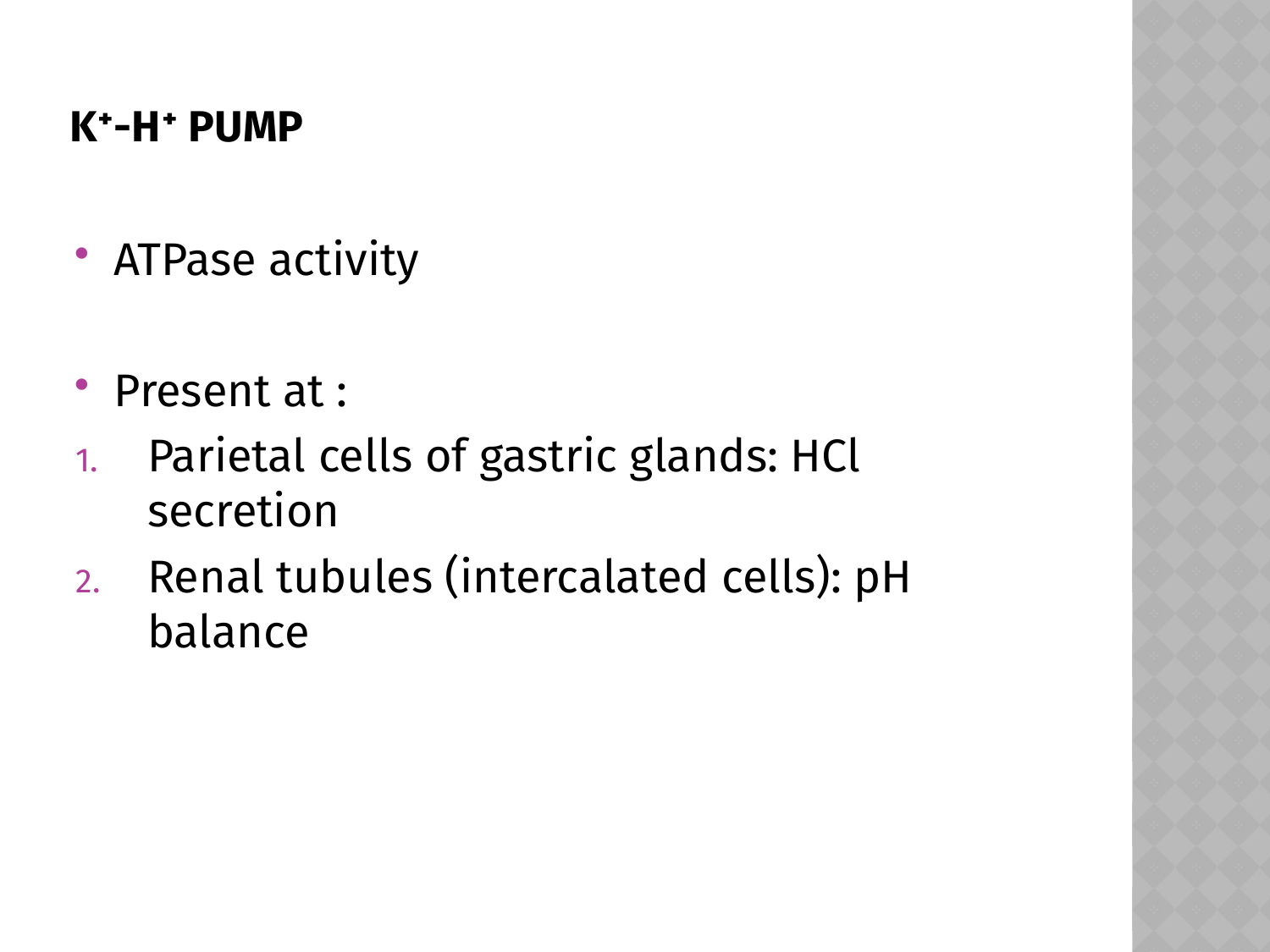

# K⁺-H⁺ pump
ATPase activity

Present at :
Parietal cells of gastric glands: HCl secretion
Renal tubules (intercalated cells): pH balance